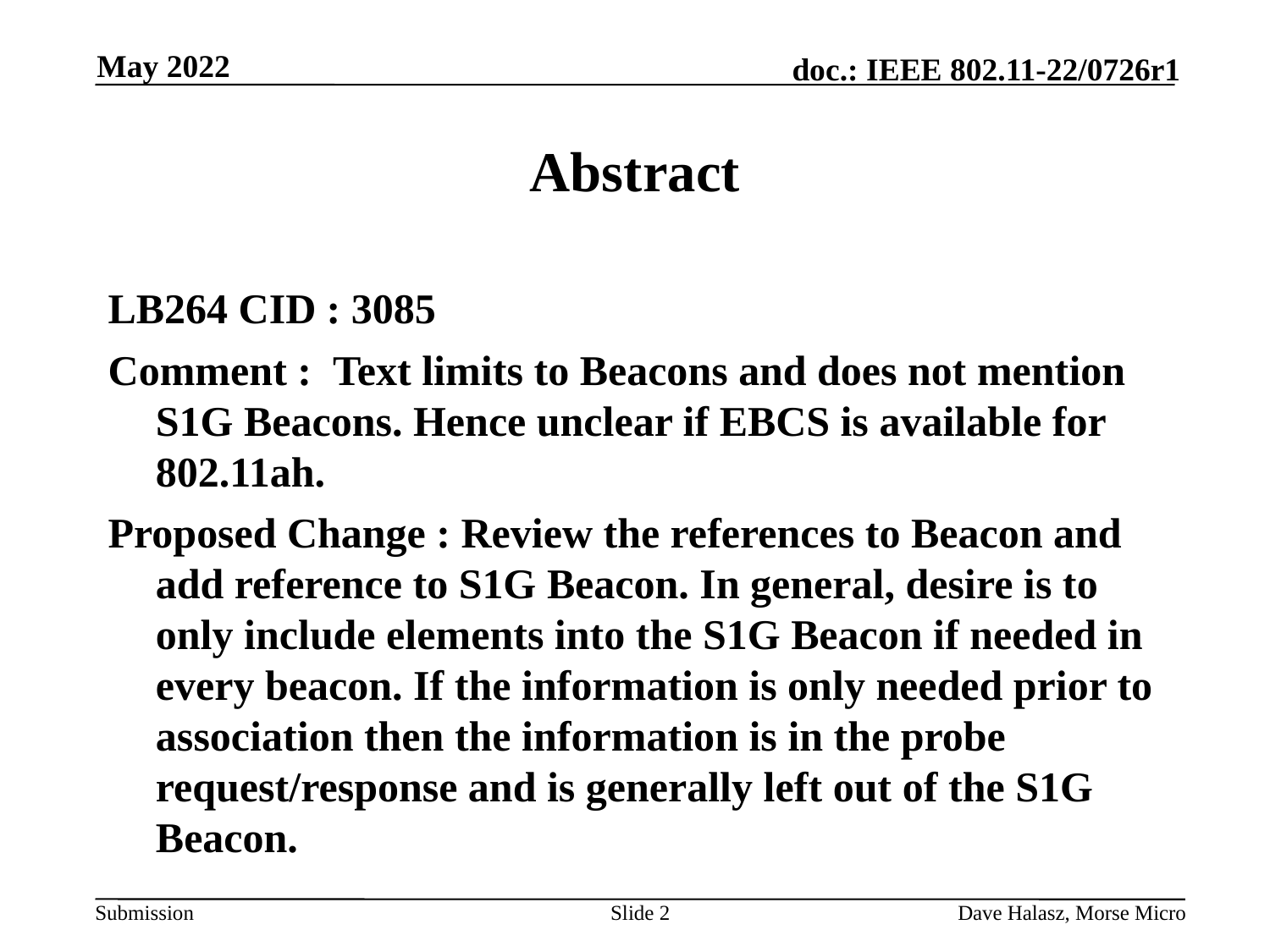

May 2022
# Abstract
LB264 CID : 3085
Comment :  Text limits to Beacons and does not mention S1G Beacons. Hence unclear if EBCS is available for 802.11ah.
Proposed Change : Review the references to Beacon and add reference to S1G Beacon. In general, desire is to only include elements into the S1G Beacon if needed in every beacon. If the information is only needed prior to association then the information is in the probe request/response and is generally left out of the S1G Beacon.
Slide 2
Dave Halasz, Morse Micro